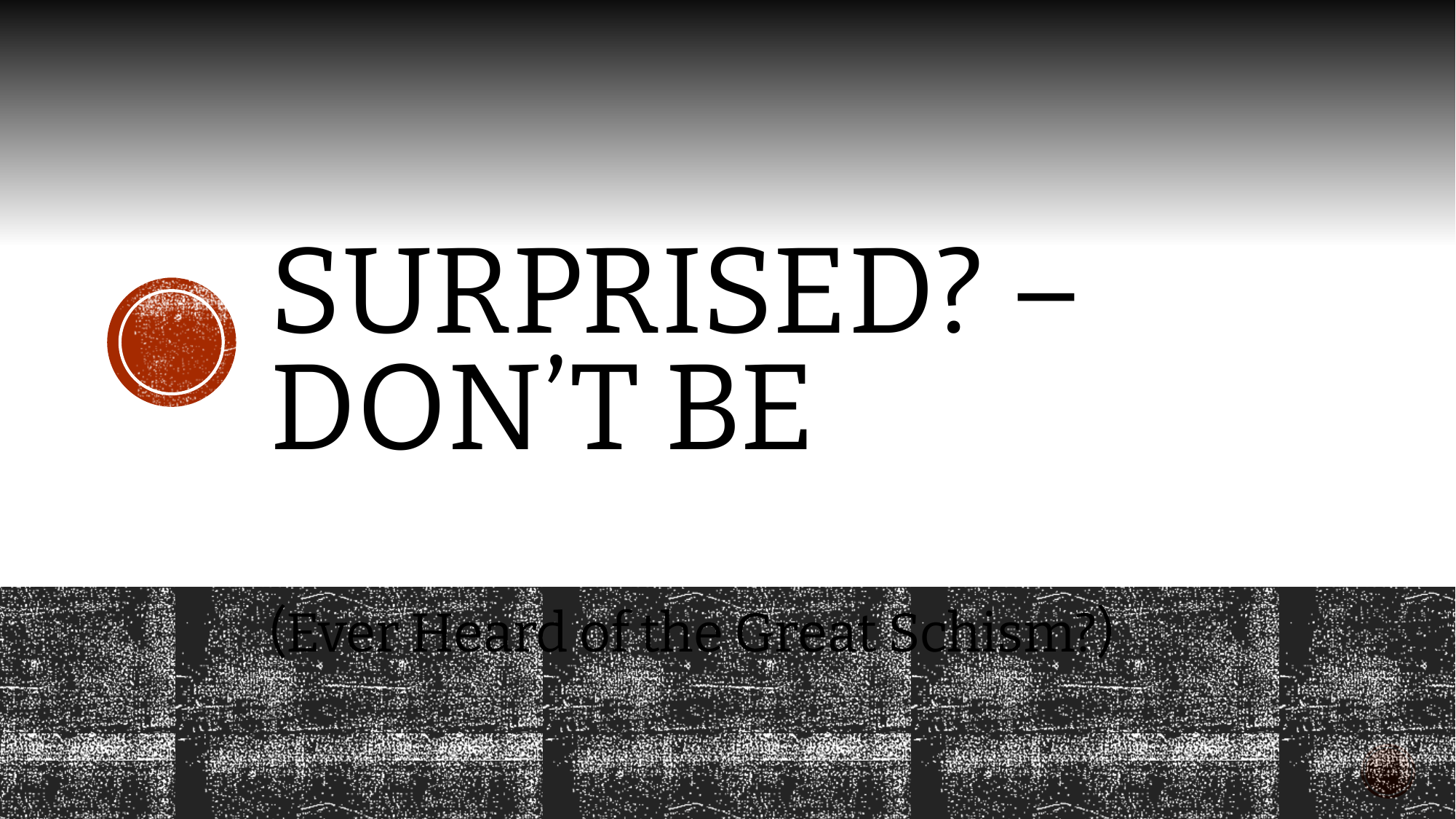

# surprised? – Don’t Be
(Ever Heard of the Great Schism?)